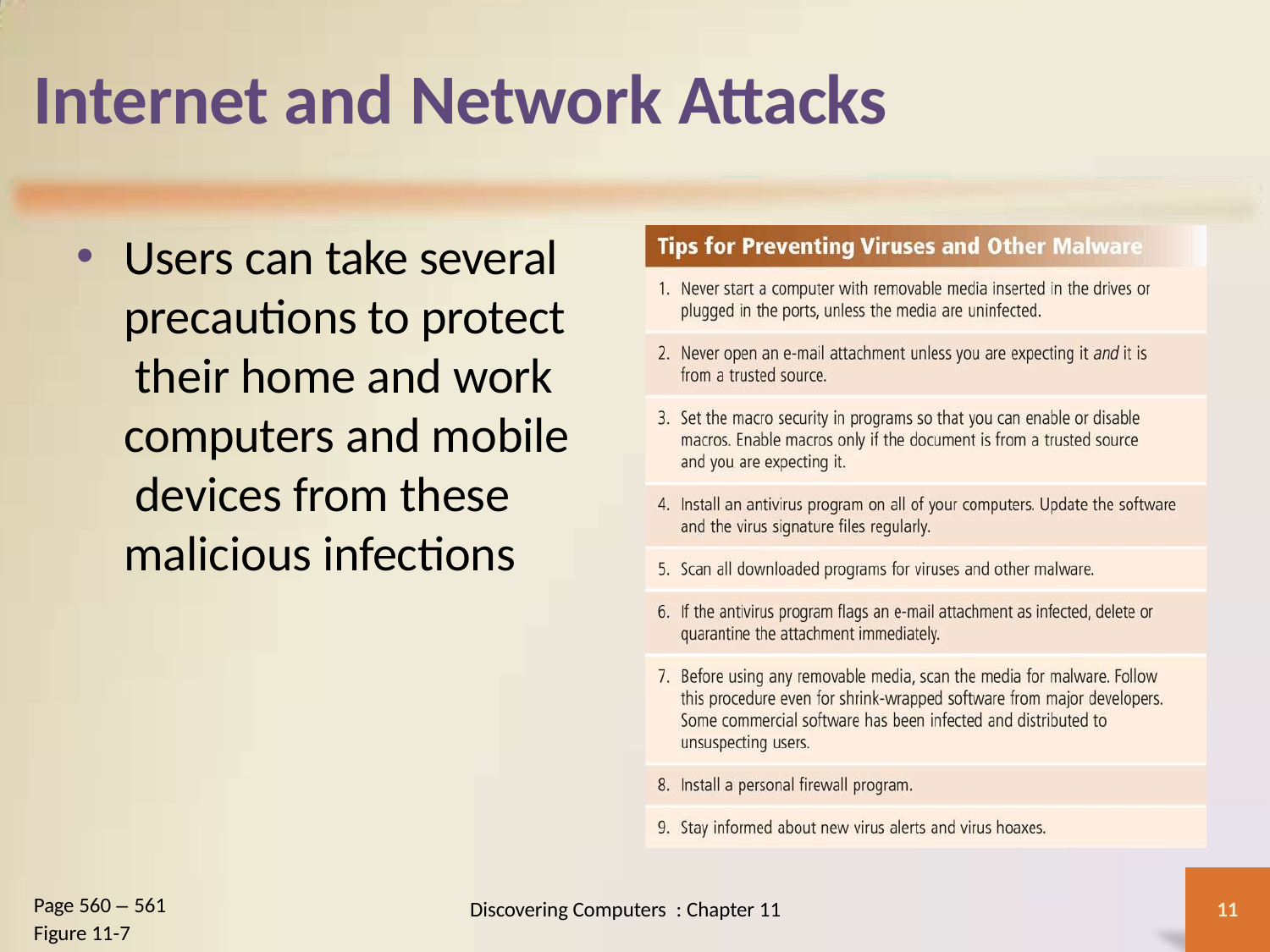

# Internet and Network Attacks
Users can take several  precautions to protect  their home and work  computers and mobile  devices from these  malicious infections

Page 560 – 561
Figure 11-7
Discovering Computers  : Chapter 11
11